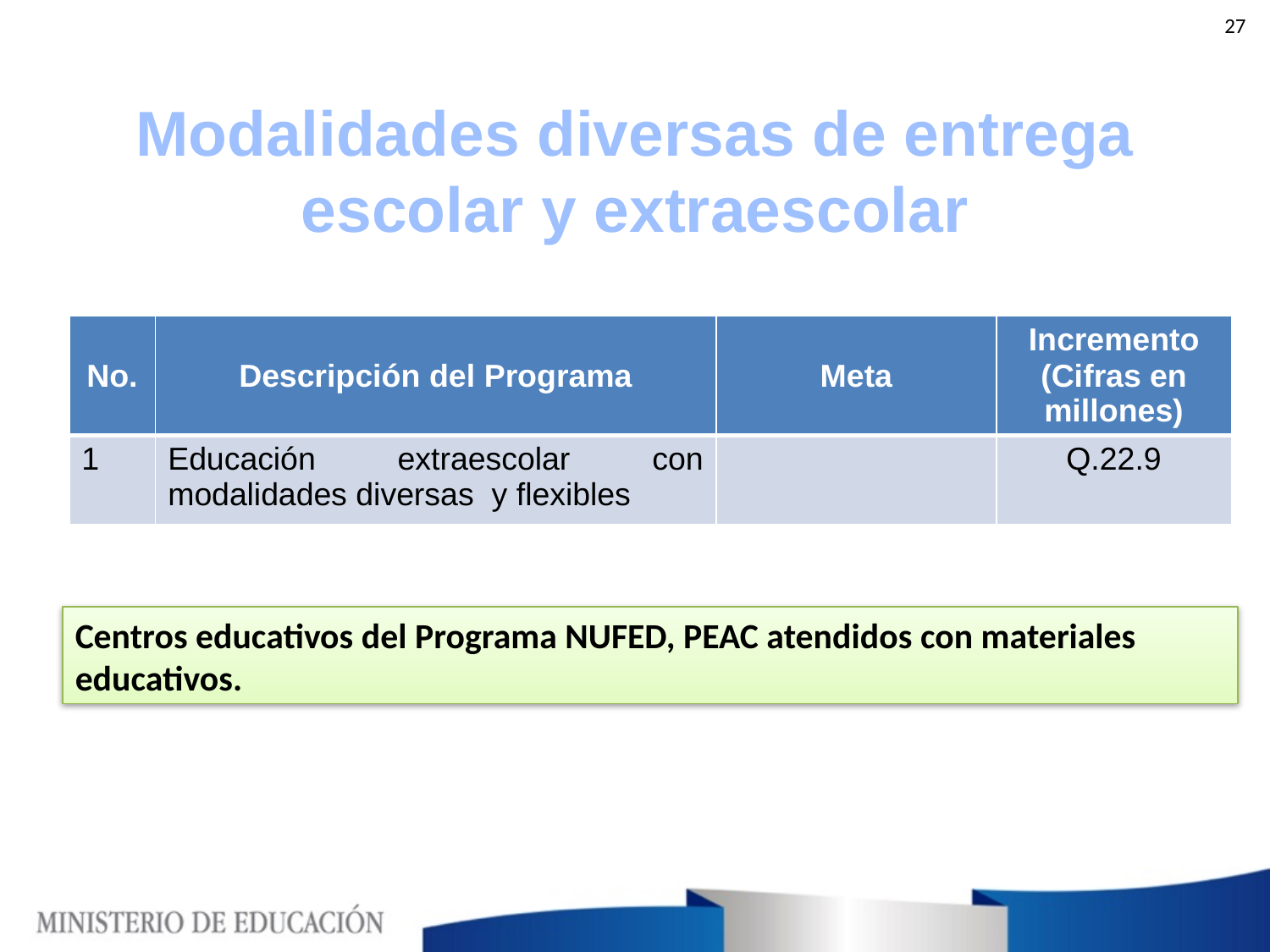

27
Modalidades diversas de entrega escolar y extraescolar

| No. | Descripción del Programa | Meta | Incremento (Cifras en millones) |
| --- | --- | --- | --- |
| 1 | Educación extraescolar con modalidades diversas y flexibles |  | Q.22.9 |
Centros educativos del Programa NUFED, PEAC atendidos con materiales educativos.